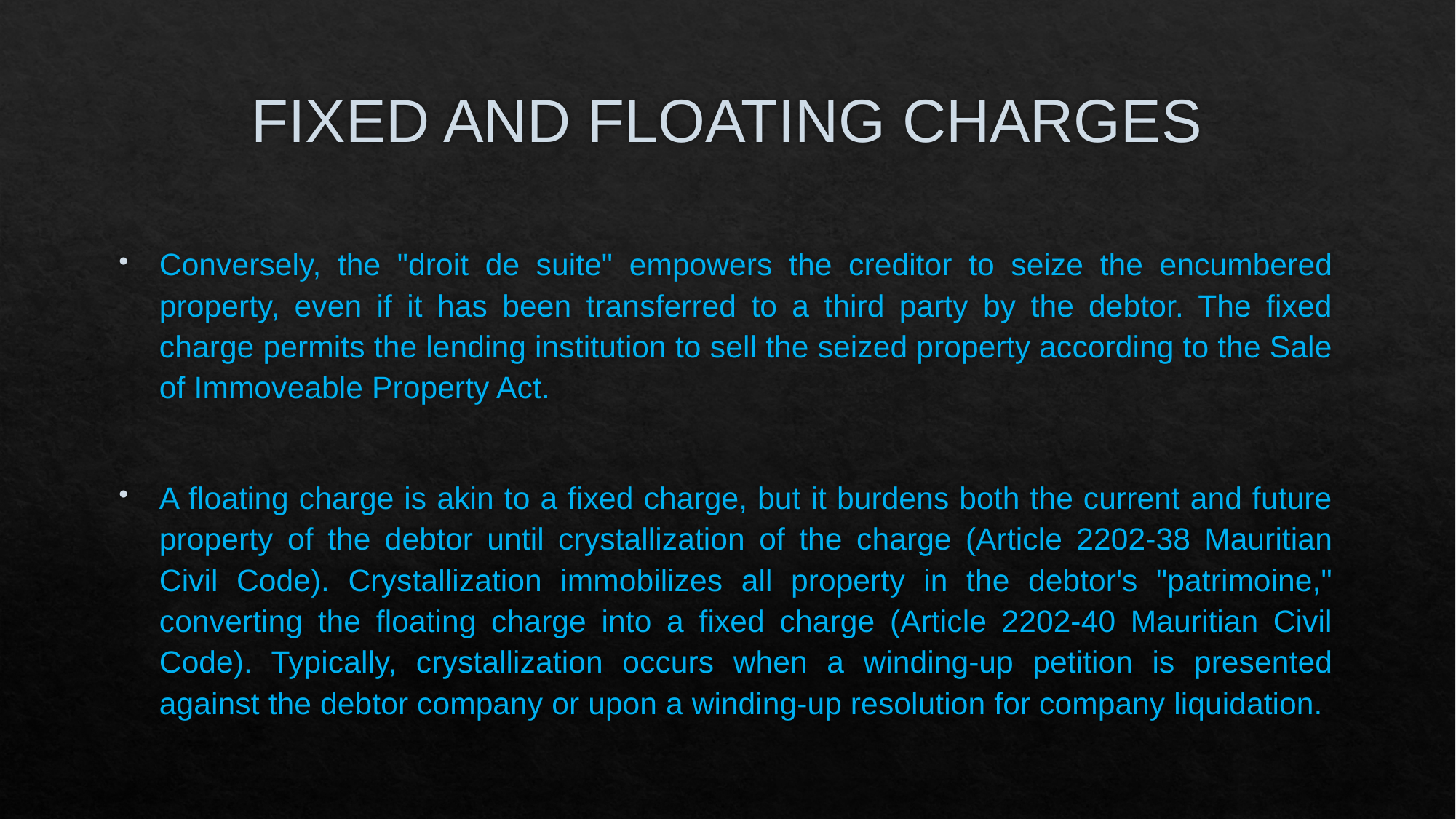

# FIXED AND FLOATING CHARGES

Conversely, the "droit de suite" empowers the creditor to seize the encumbered property, even if it has been transferred to a third party by the debtor. The fixed charge permits the lending institution to sell the seized property according to the Sale of Immoveable Property Act.

A floating charge is akin to a fixed charge, but it burdens both the current and future property of the debtor until crystallization of the charge (Article 2202-38 Mauritian Civil Code). Crystallization immobilizes all property in the debtor's "patrimoine," converting the floating charge into a fixed charge (Article 2202-40 Mauritian Civil Code). Typically, crystallization occurs when a winding-up petition is presented against the debtor company or upon a winding-up resolution for company liquidation.